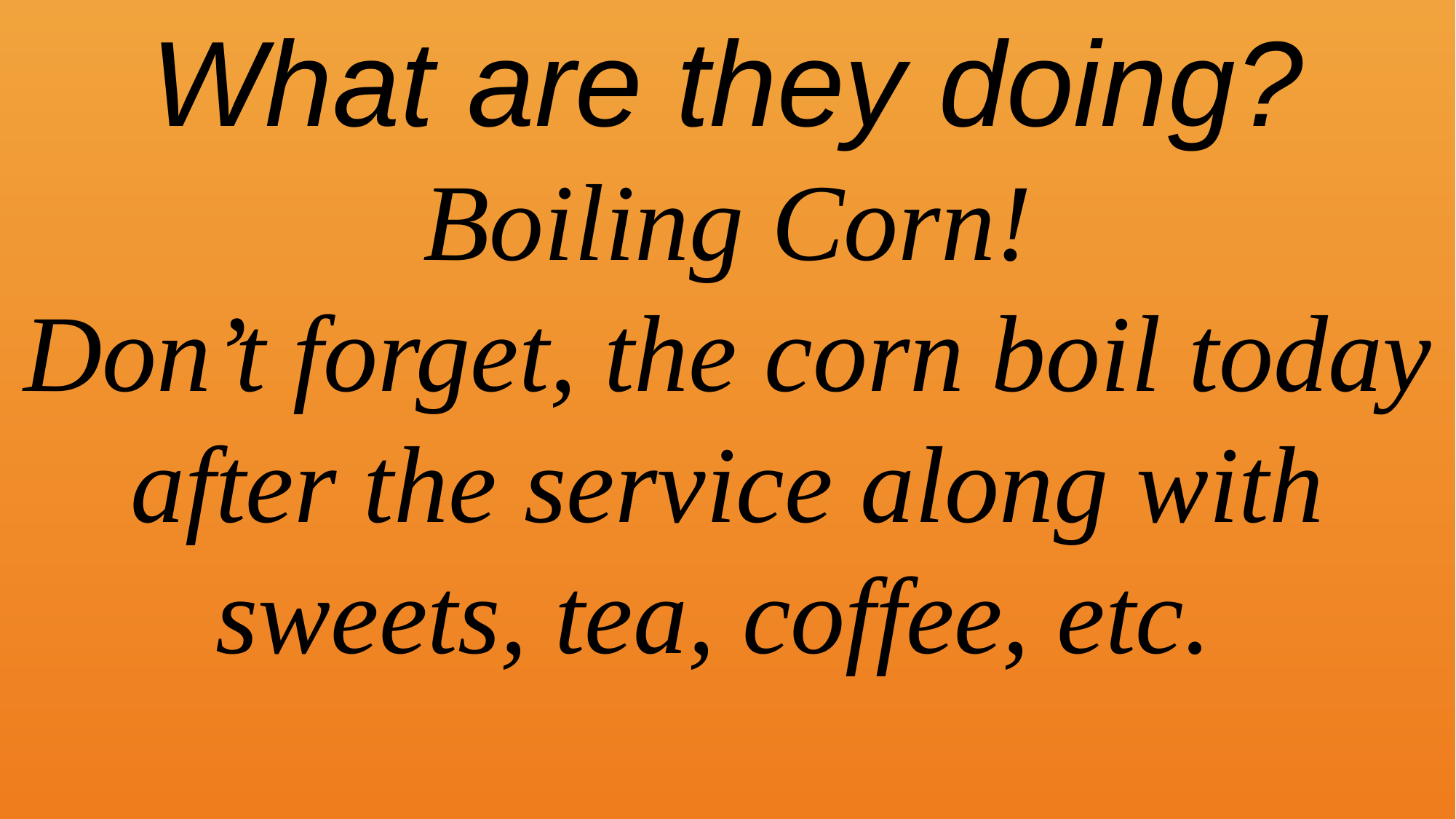

What are they doing?
Boiling Corn!
Don’t forget, the corn boil today after the service along with sweets, tea, coffee, etc.